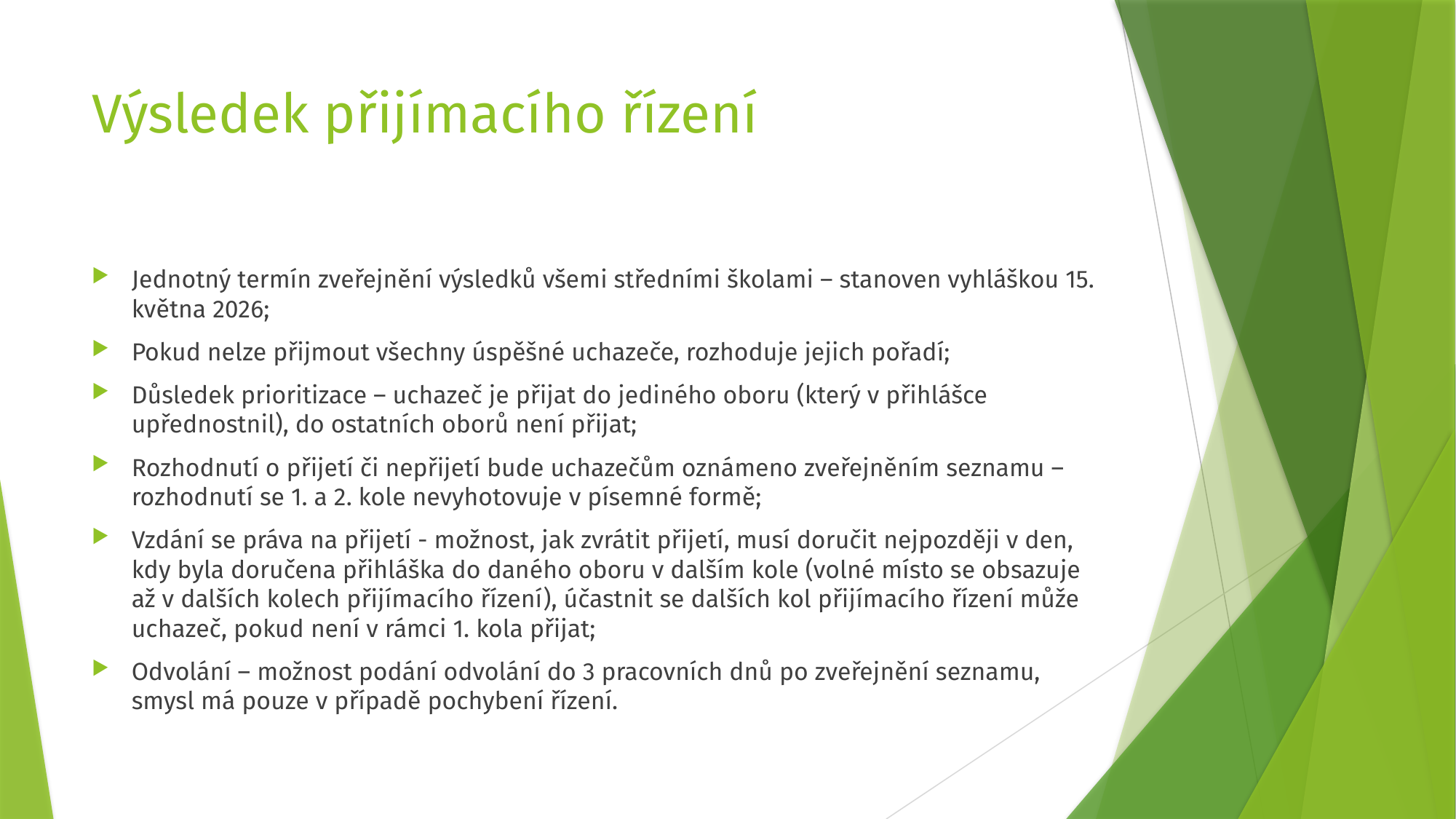

# Výsledek přijímacího řízení
Jednotný termín zveřejnění výsledků všemi středními školami – stanoven vyhláškou 15. května 2026;
Pokud nelze přijmout všechny úspěšné uchazeče, rozhoduje jejich pořadí;
Důsledek prioritizace – uchazeč je přijat do jediného oboru (který v přihlášce upřednostnil), do ostatních oborů není přijat;
Rozhodnutí o přijetí či nepřijetí bude uchazečům oznámeno zveřejněním seznamu – rozhodnutí se 1. a 2. kole nevyhotovuje v písemné formě;
Vzdání se práva na přijetí - možnost, jak zvrátit přijetí, musí doručit nejpozději v den, kdy byla doručena přihláška do daného oboru v dalším kole (volné místo se obsazuje až v dalších kolech přijímacího řízení), účastnit se dalších kol přijímacího řízení může uchazeč, pokud není v rámci 1. kola přijat;
Odvolání – možnost podání odvolání do 3 pracovních dnů po zveřejnění seznamu, smysl má pouze v případě pochybení řízení.